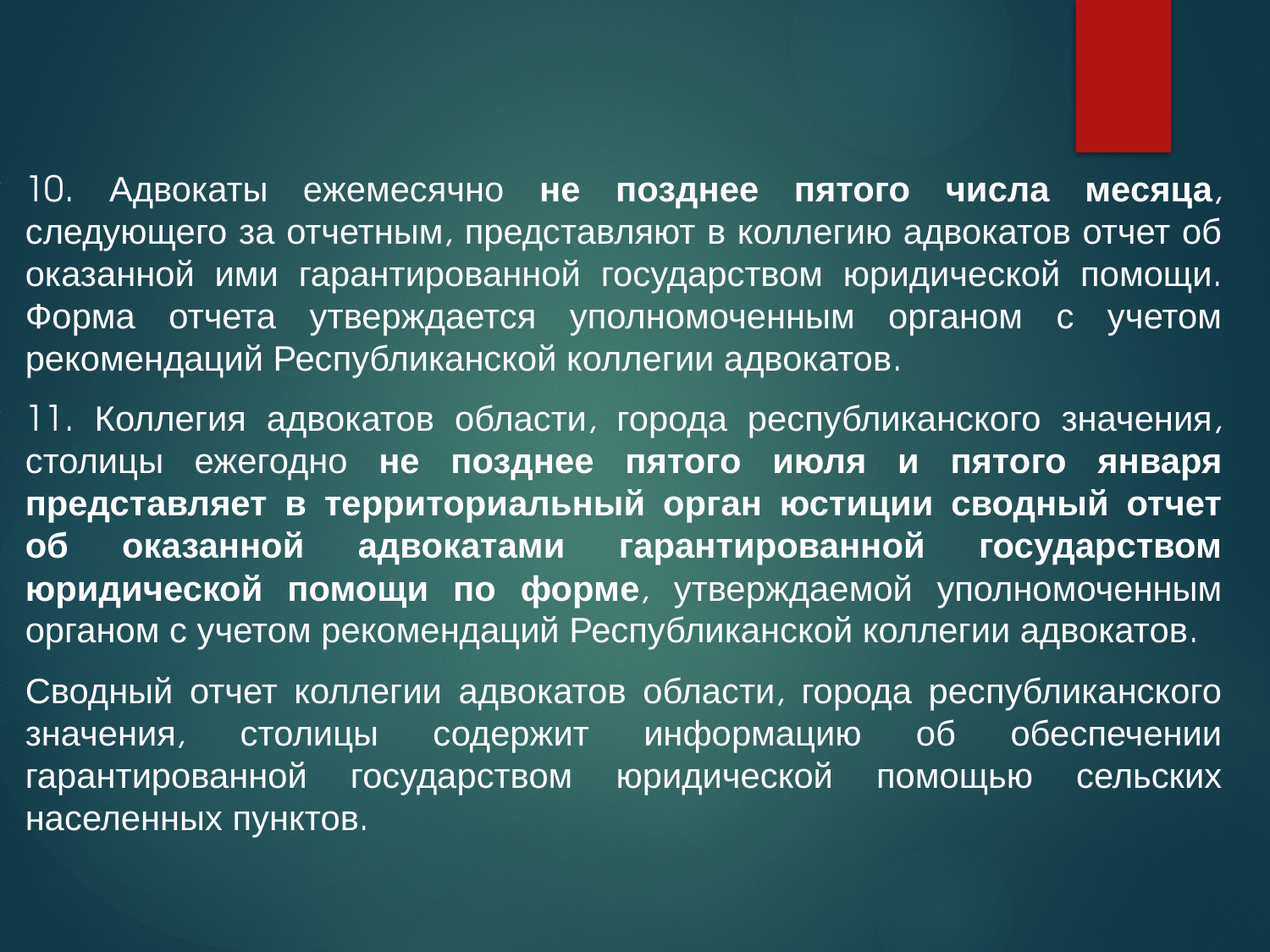

#
10. Адвокаты ежемесячно не позднее пятого числа месяца, следующего за отчетным, представляют в коллегию адвокатов отчет об оказанной ими гарантированной государством юридической помощи. Форма отчета утверждается уполномоченным органом с учетом рекомендаций Республиканской коллегии адвокатов.
11. Коллегия адвокатов области, города республиканского значения, столицы ежегодно не позднее пятого июля и пятого января представляет в территориальный орган юстиции сводный отчет об оказанной адвокатами гарантированной государством юридической помощи по форме, утверждаемой уполномоченным органом с учетом рекомендаций Республиканской коллегии адвокатов.
Сводный отчет коллегии адвокатов области, города республиканского значения, столицы содержит информацию об обеспечении гарантированной государством юридической помощью сельских населенных пунктов.